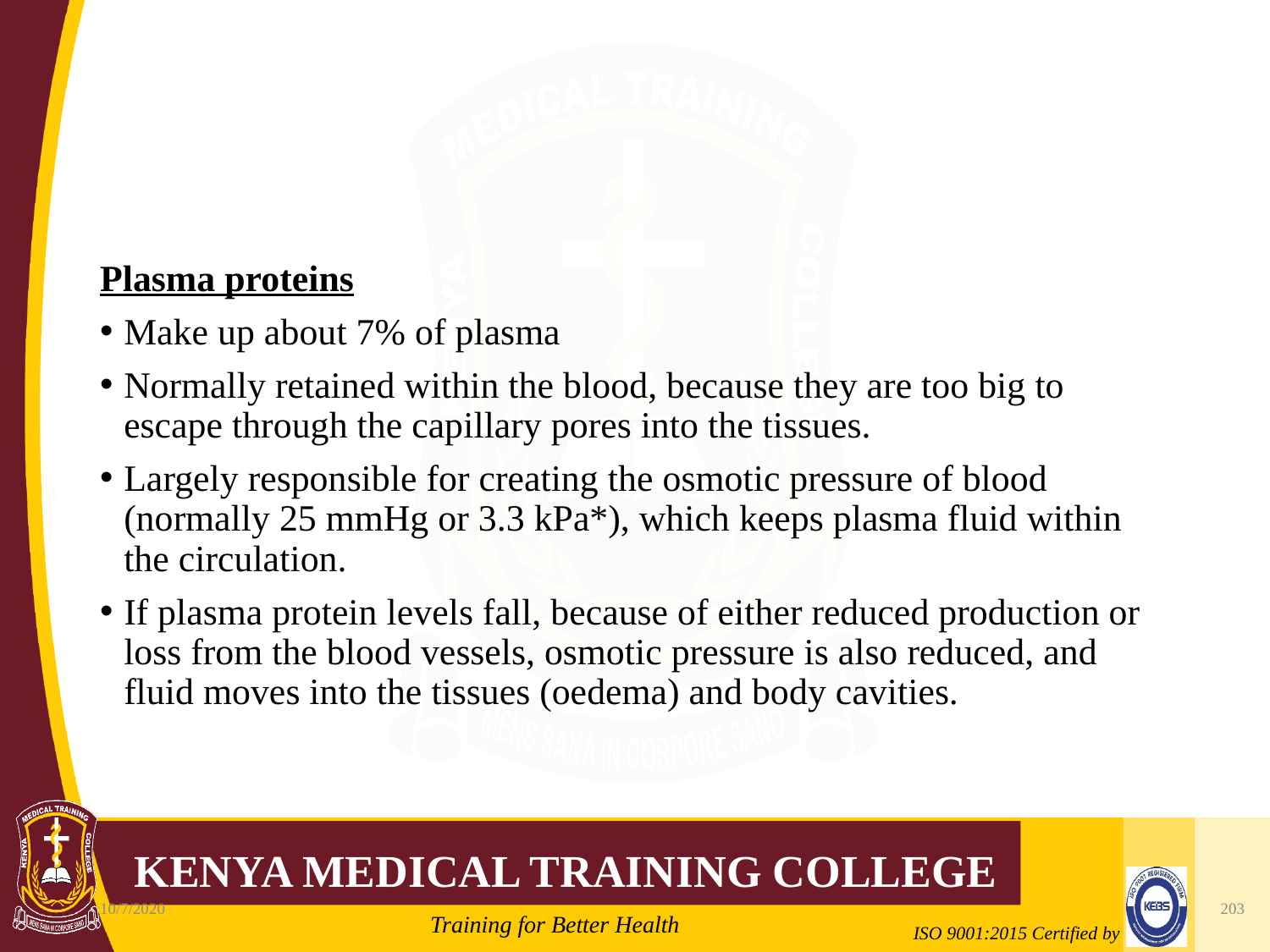

#
Plasma proteins
Make up about 7% of plasma
Normally retained within the blood, because they are too big to escape through the capillary pores into the tissues.
Largely responsible for creating the osmotic pressure of blood (normally 25 mmHg or 3.3 kPa*), which keeps plasma fluid within the circulation.
If plasma protein levels fall, because of either reduced production or loss from the blood vessels, osmotic pressure is also reduced, and fluid moves into the tissues (oedema) and body cavities.
10/7/2020
203